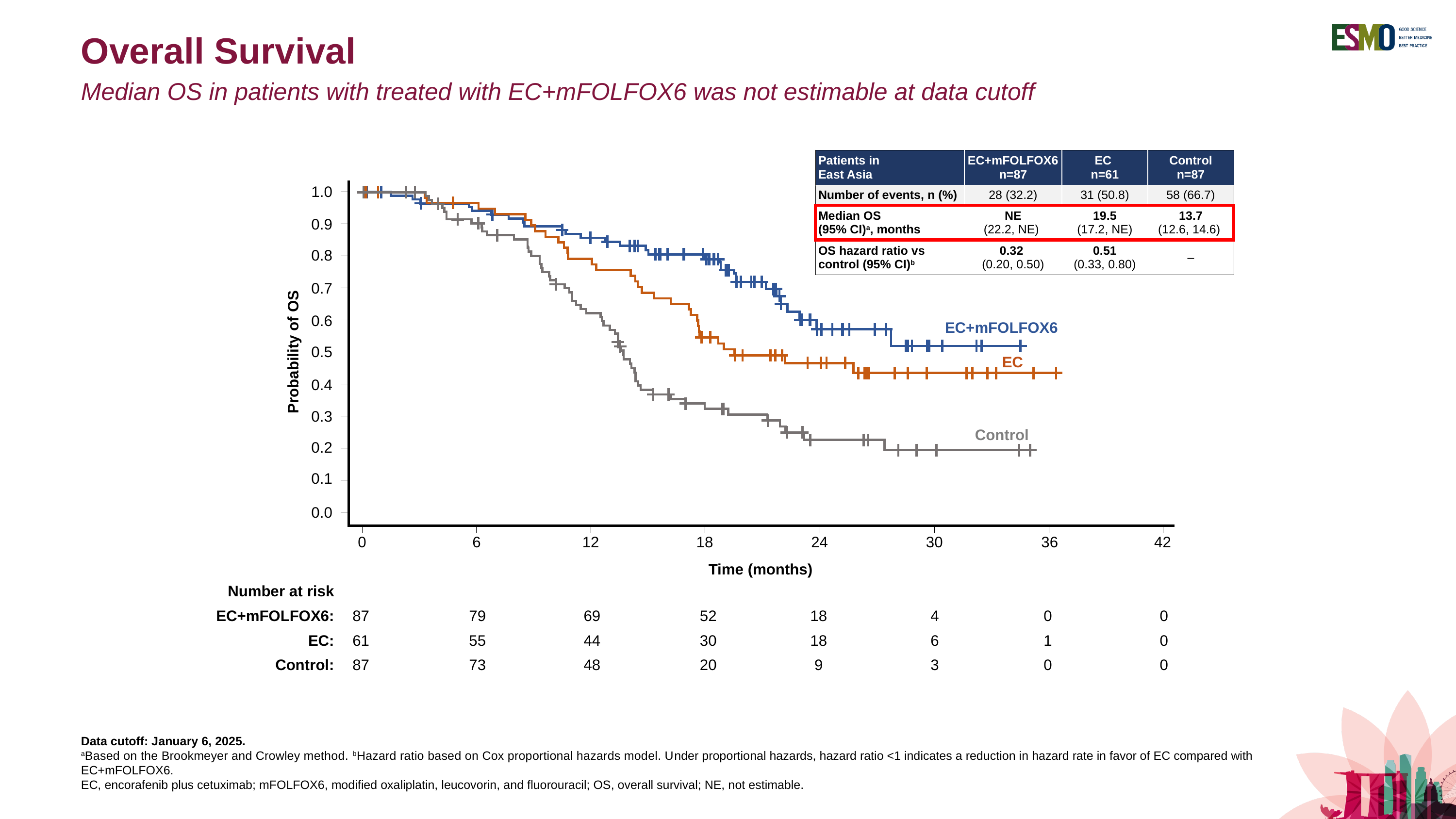

Overall Survival
Median OS in patients with treated with EC+mFOLFOX6 was not estimable at data cutoff
| Patients in East Asia | EC+mFOLFOX6 n=87 | EC n=61 | Control n=87 |
| --- | --- | --- | --- |
| Number of events, n (%) | 28 (32.2) | 31 (50.8) | 58 (66.7) |
| Median OS (95% CI)a, months | NE (22.2, NE) | 19.5 (17.2, NE) | 13.7 (12.6, 14.6) |
| OS hazard ratio vs control (95% CI)b | 0.32 (0.20, 0.50) | 0.51 (0.33, 0.80) | – |
1.0

0.9

0.8

0.7

0.6

0.5

0.4

0.3

0.2

0.1

0.0

0
6
12
18
24
30
36
42

EC+mFOLFOX6
Probability of OS
EC
Control
Time (months)
| Number at risk |  |  |  |  |  |  |  |  |
| --- | --- | --- | --- | --- | --- | --- | --- | --- |
| EC+mFOLFOX6: | 87 | 79 | 69 | 52 | 18 | 4 | 0 | 0 |
| EC: | 61 | 55 | 44 | 30 | 18 | 6 | 1 | 0 |
| Control: | 87 | 73 | 48 | 20 | 9 | 3 | 0 | 0 |
Data cutoff: January 6, 2025.
aBased on the Brookmeyer and Crowley method. bHazard ratio based on Cox proportional hazards model. Under proportional hazards, hazard ratio <1 indicates a reduction in hazard rate in favor of EC compared with EC+mFOLFOX6.
EC, encorafenib plus cetuximab; mFOLFOX6, modified oxaliplatin, leucovorin, and fluorouracil; OS, overall survival; NE, not estimable.